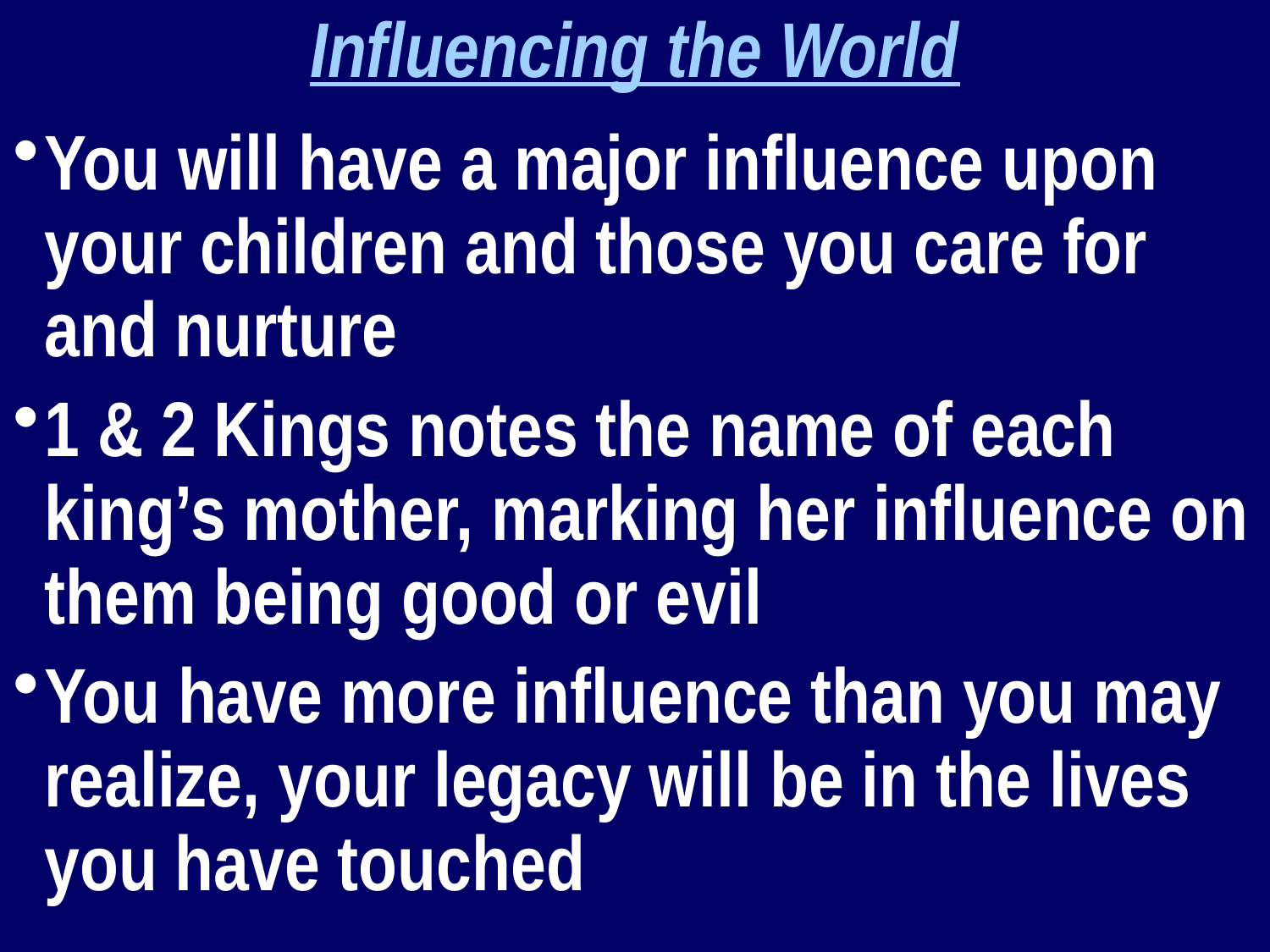

Influencing the World
You will have a major influence upon your children and those you care for and nurture
1 & 2 Kings notes the name of each king’s mother, marking her influence on them being good or evil
You have more influence than you may realize, your legacy will be in the lives you have touched